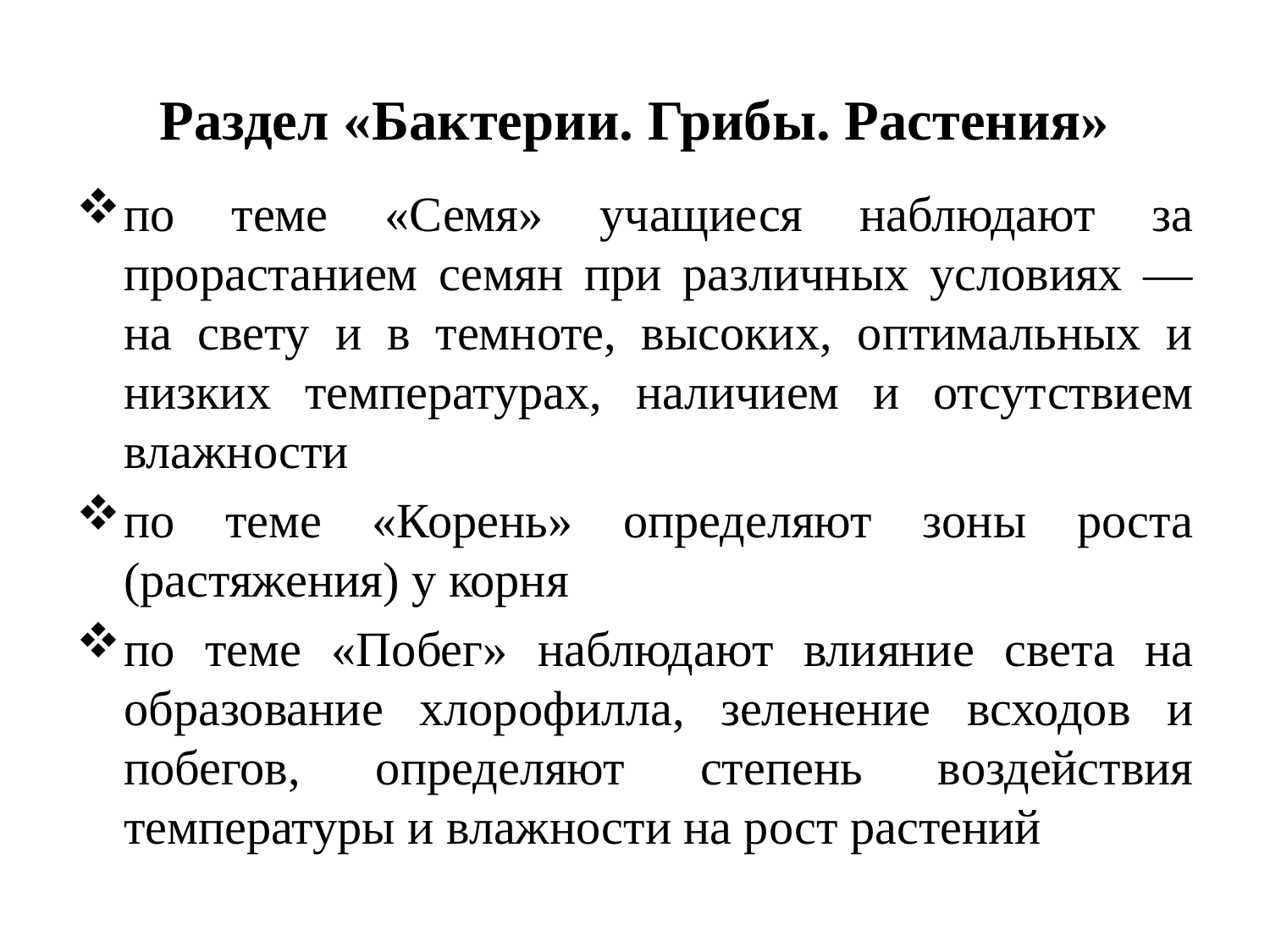

# Раздел «Бактерии. Грибы. Растения»
по теме «Семя» учащиеся наблюдают за прорастанием семян при различных условиях — на свету и в темноте, высоких, оптимальных и низких температурах, наличием и отсутствием влажности
по теме «Корень» определяют зоны роста (растяжения) у корня
по теме «Побег» наблюдают влияние света на образование хлорофилла, зеленение всходов и побегов, определяют степень воздействия температуры и влажности на рост растений